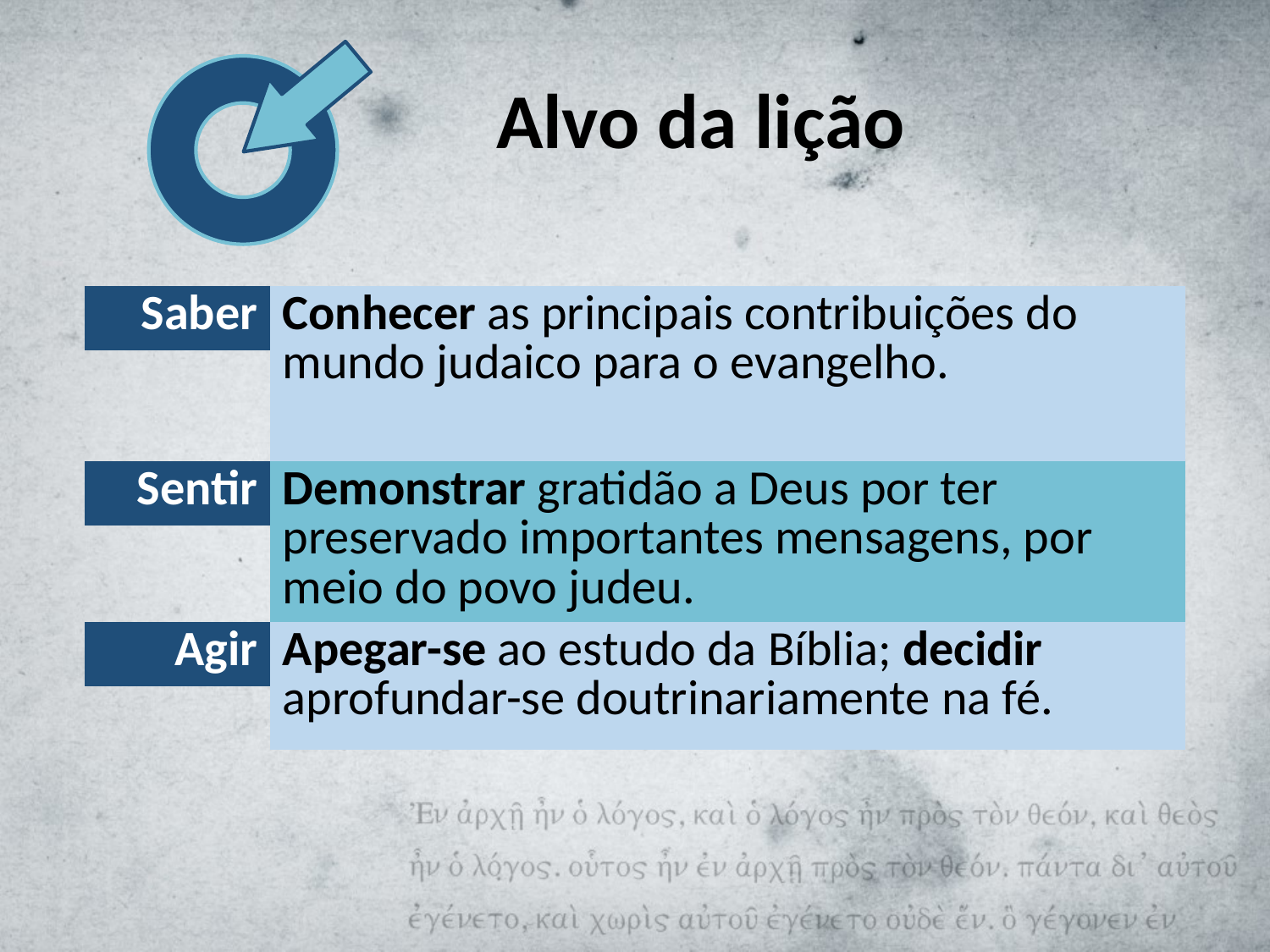

# Alvo da lição

| Saber | Conhecer as principais contribuições do mundo judaico para o evangelho. |
| --- | --- |
|  |  |
| Sentir | Demonstrar gratidão a Deus por ter preservado importantes mensagens, por meio do povo judeu. |
|  |  |
| Agir | Apegar-se ao estudo da Bíblia; decidir aprofundar-se doutrinariamente na fé. |
|  |  |